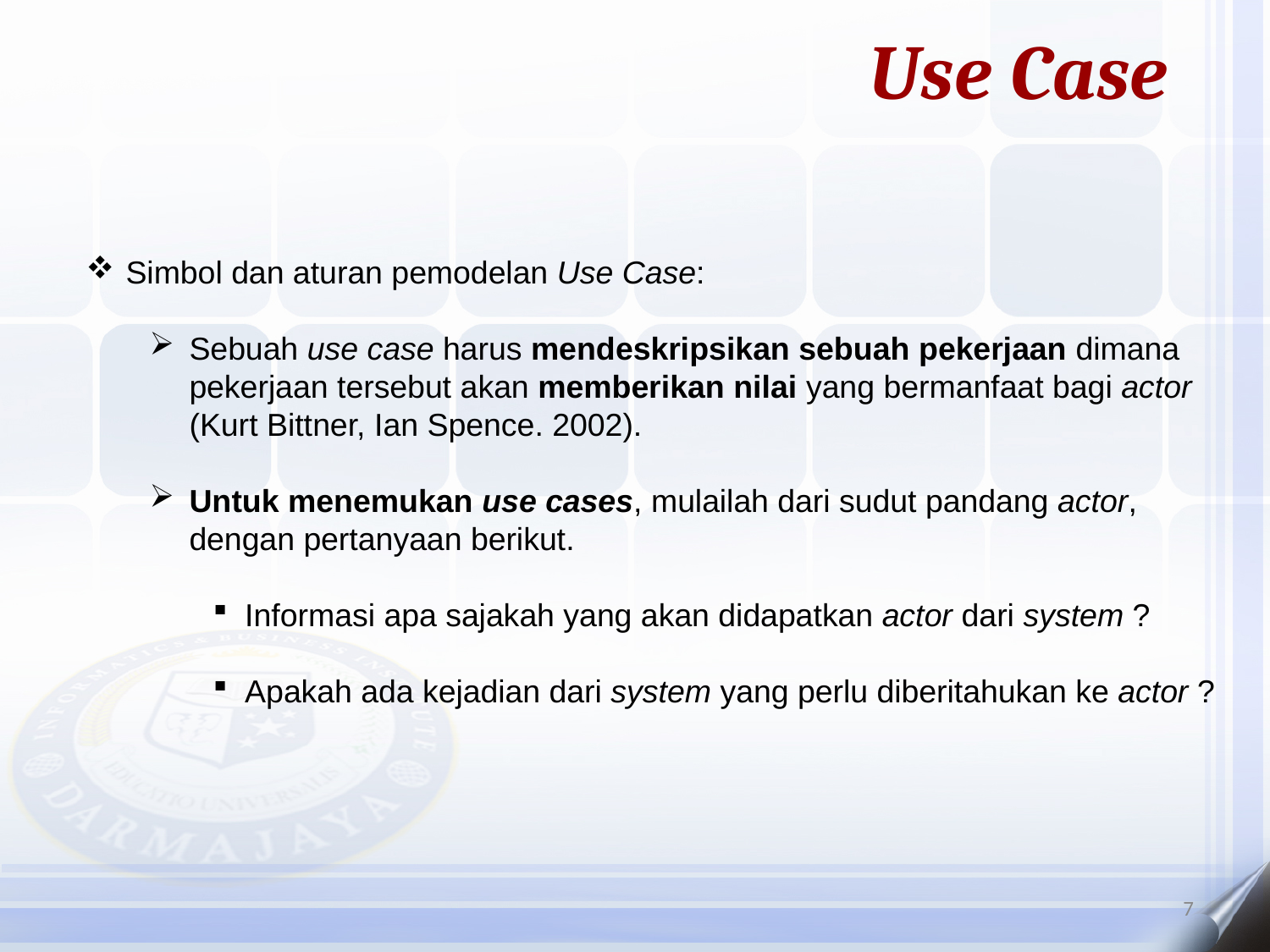

Use Case
Simbol dan aturan pemodelan Use Case:

Sebuah use case harus mendeskripsikan sebuah pekerjaan dimana pekerjaan tersebut akan memberikan nilai yang bermanfaat bagi actor (Kurt Bittner, Ian Spence. 2002).

Untuk menemukan use cases, mulailah dari sudut pandang actor,  dengan pertanyaan berikut.

Informasi apa sajakah yang akan didapatkan actor dari system ?

Apakah ada kejadian dari system yang perlu diberitahukan ke actor ?
7